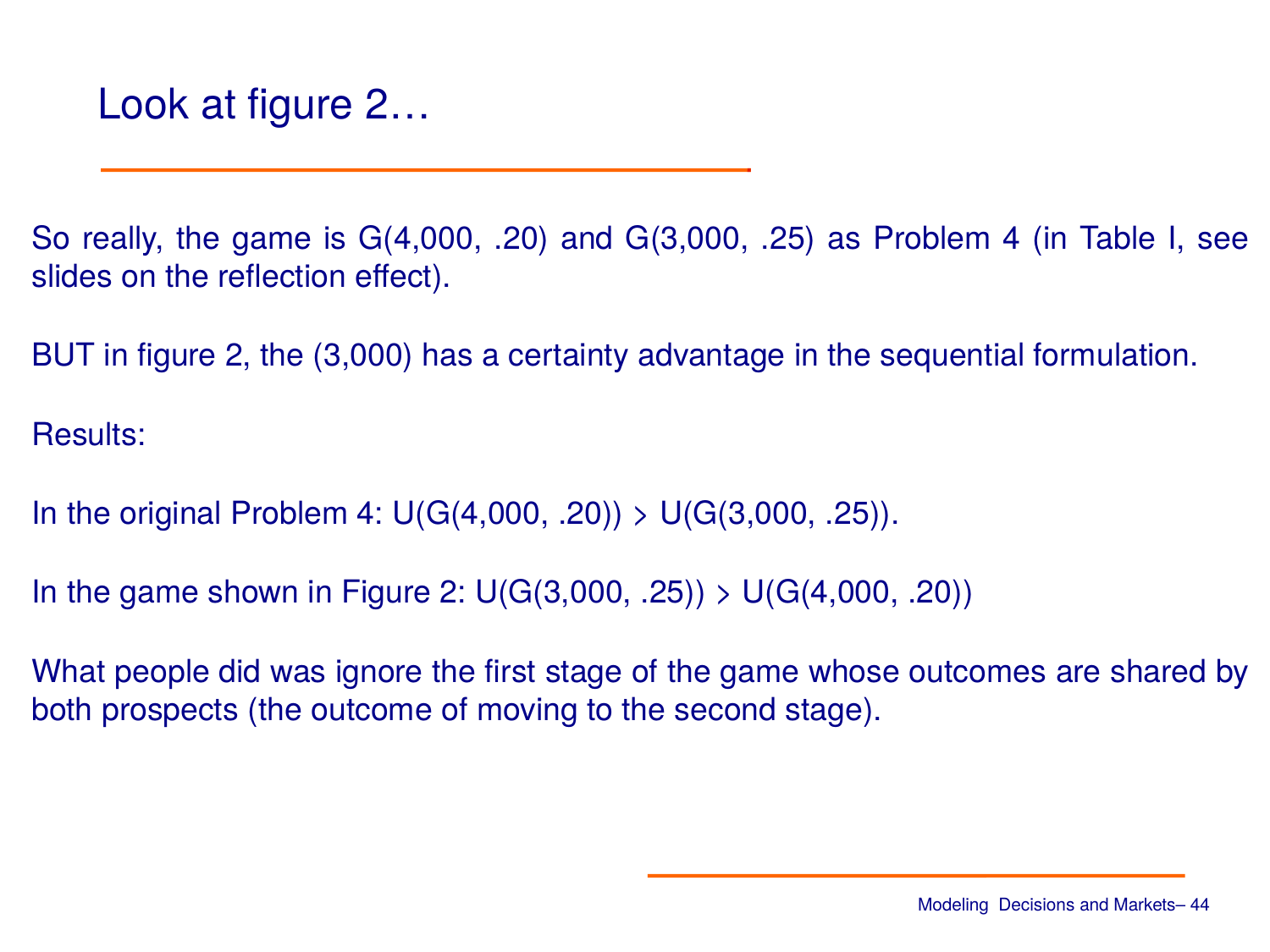

# Look at figure 2…

So really, the game is G(4,000, .20) and G(3,000, .25) as Problem 4 (in Table I, see slides on the reflection effect).

BUT in figure 2, the (3,000) has a certainty advantage in the sequential formulation.

Results:

In the original Problem 4: U(G(4,000, .20)) > U(G(3,000, .25)).

In the game shown in Figure 2: U(G(3,000, .25)) > U(G(4,000, .20))

What people did was ignore the first stage of the game whose outcomes are shared by both prospects (the outcome of moving to the second stage).
Modeling  Decisions and Markets– 44